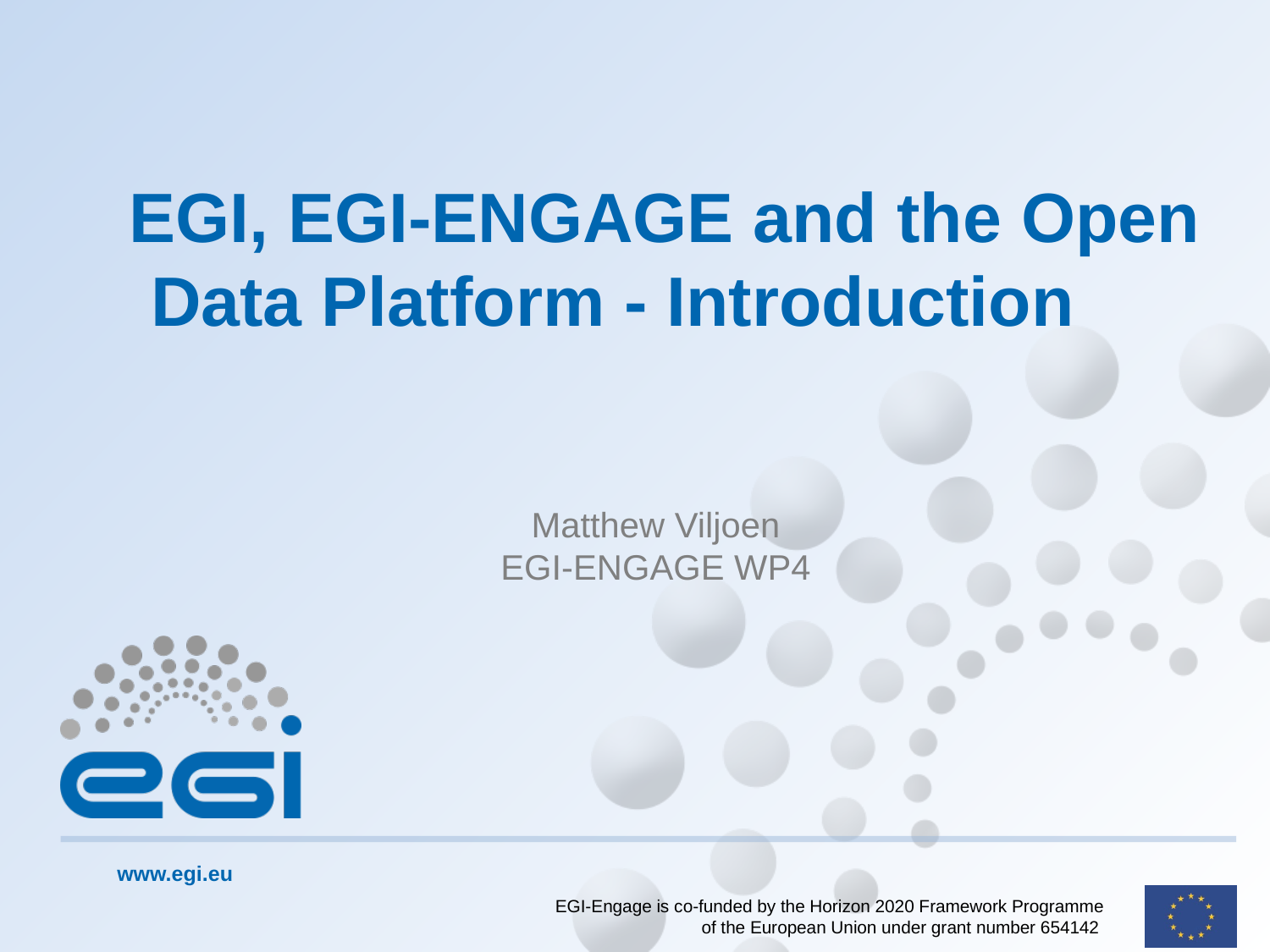

# EGI, EGI-ENGAGE and the Open Data Platform - Introduction
Matthew Viljoen
EGI-ENGAGE WP4